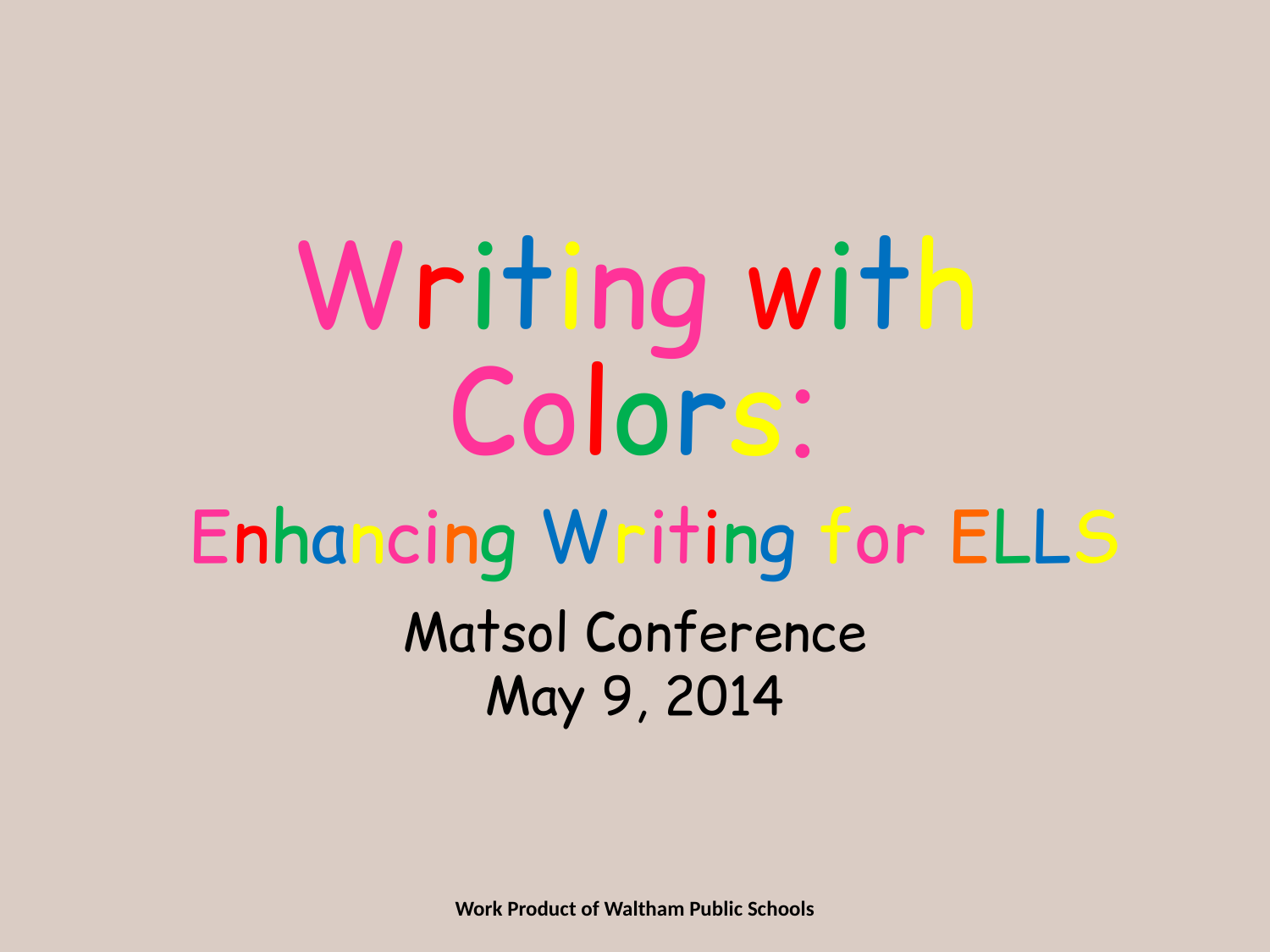

# Writing with Colors:
Enhancing Writing for ELLS
Matsol Conference
May 9, 2014
Work Product of Waltham Public Schools